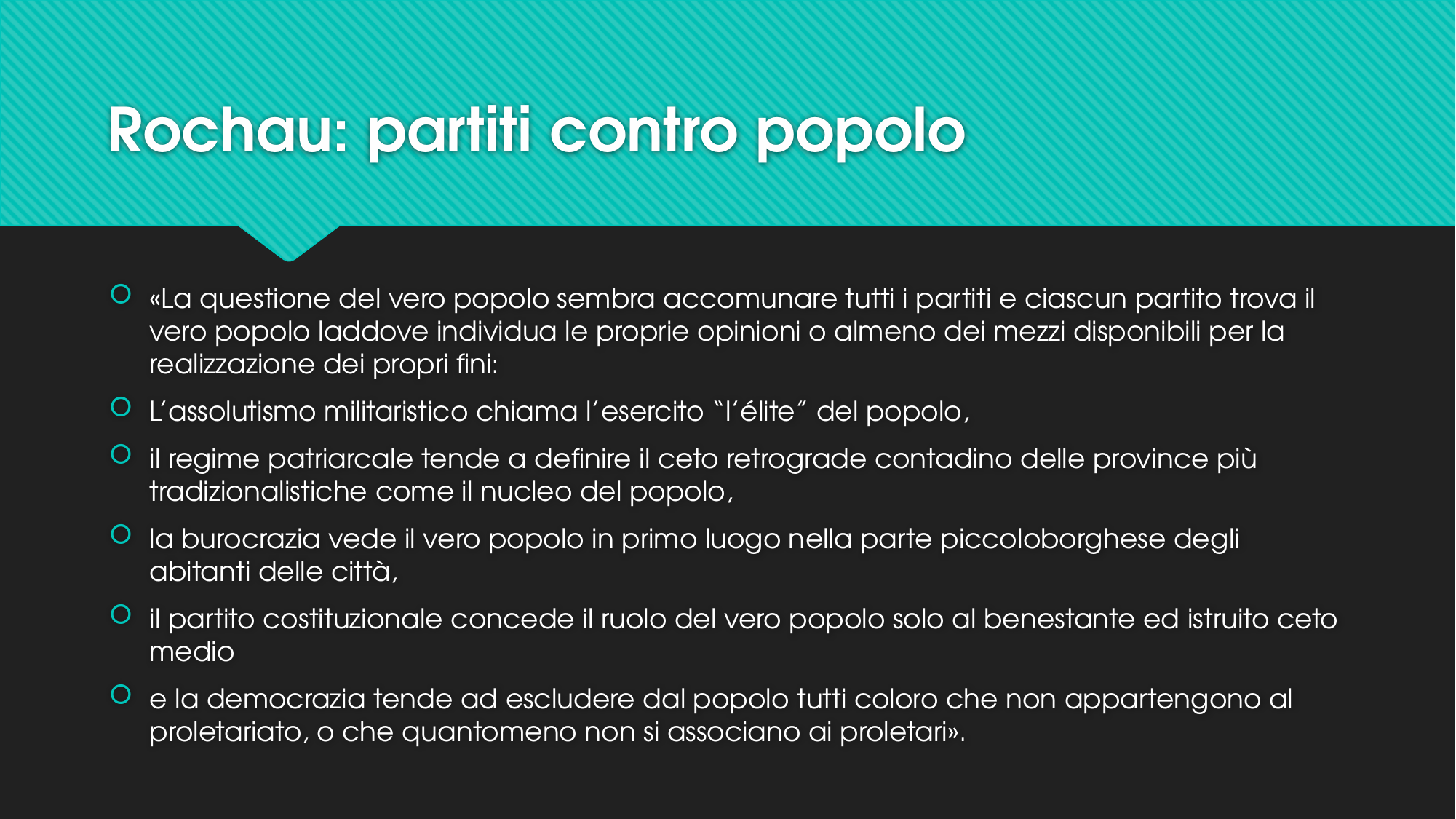

# Rochau: partiti contro popolo
«La questione del vero popolo sembra accomunare tutti i partiti e ciascun partito trova il vero popolo laddove individua le proprie opinioni o almeno dei mezzi disponibili per la realizzazione dei propri fini:
L’assolutismo militaristico chiama l’esercito “l’élite” del popolo,
il regime patriarcale tende a definire il ceto retrograde contadino delle province più tradizionalistiche come il nucleo del popolo,
la burocrazia vede il vero popolo in primo luogo nella parte piccoloborghese degli abitanti delle città,
il partito costituzionale concede il ruolo del vero popolo solo al benestante ed istruito ceto medio
e la democrazia tende ad escludere dal popolo tutti coloro che non appartengono al proletariato, o che quantomeno non si associano ai proletari».